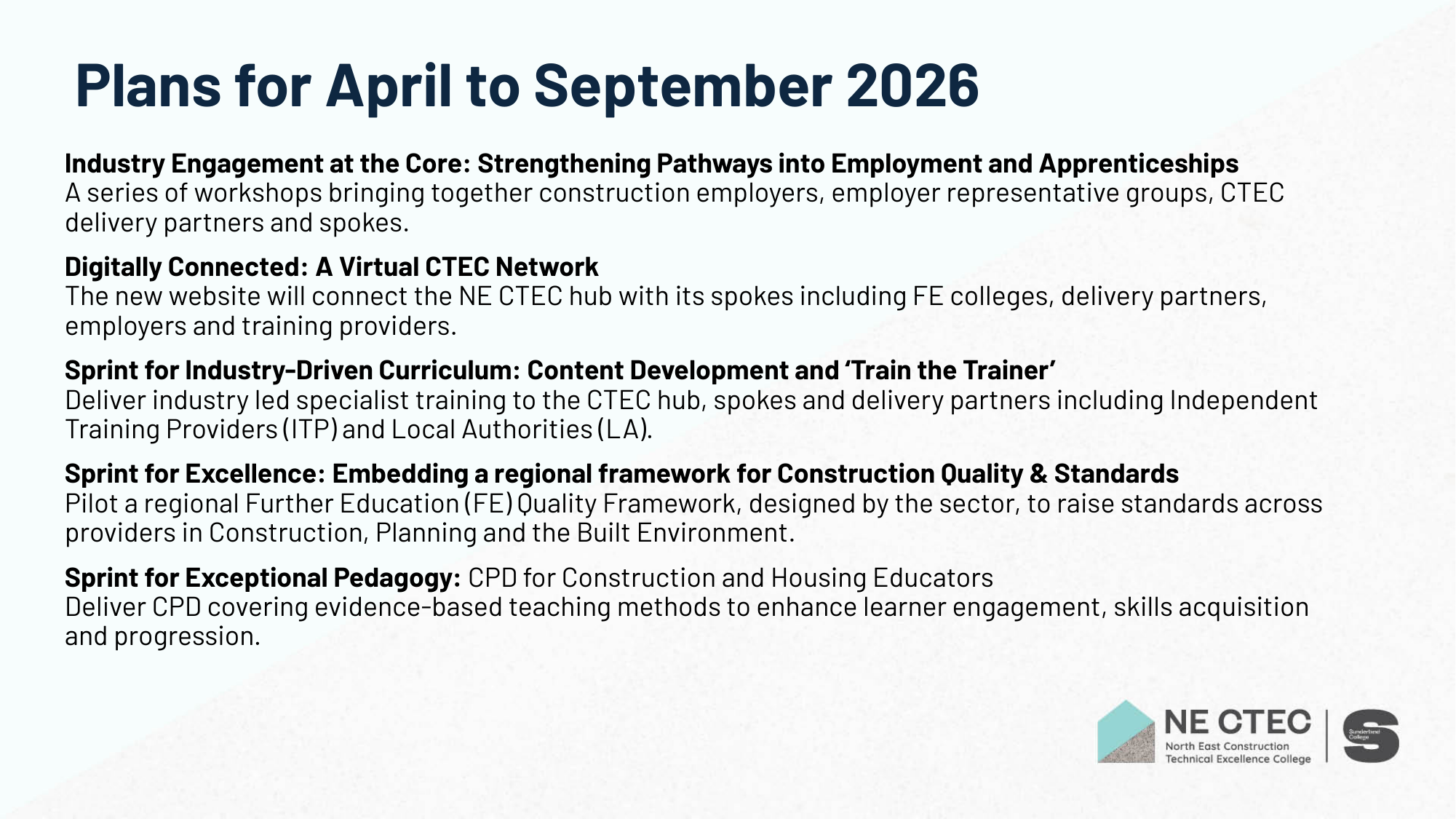

# Plans for April to September 2026
Industry Engagement at the Core: Strengthening Pathways into Employment and Apprenticeships
A series of workshops bringing together construction employers, employer representative groups, CTEC delivery partners and spokes.
Digitally Connected: A Virtual CTEC Network
The new website will connect the NE CTEC hub with its spokes including FE colleges, delivery partners, employers and training providers.
Sprint for Industry-Driven Curriculum: Content Development and ‘Train the Trainer’
Deliver industry led specialist training to the CTEC hub, spokes and delivery partners including Independent Training Providers (ITP) and Local Authorities (LA).
Sprint for Excellence: Embedding a regional framework for Construction Quality & Standards
Pilot a regional Further Education (FE) Quality Framework, designed by the sector, to raise standards across providers in Construction, Planning and the Built Environment.
Sprint for Exceptional Pedagogy: CPD for Construction and Housing Educators
Deliver CPD covering evidence-based teaching methods to enhance learner engagement, skills acquisition and progression.